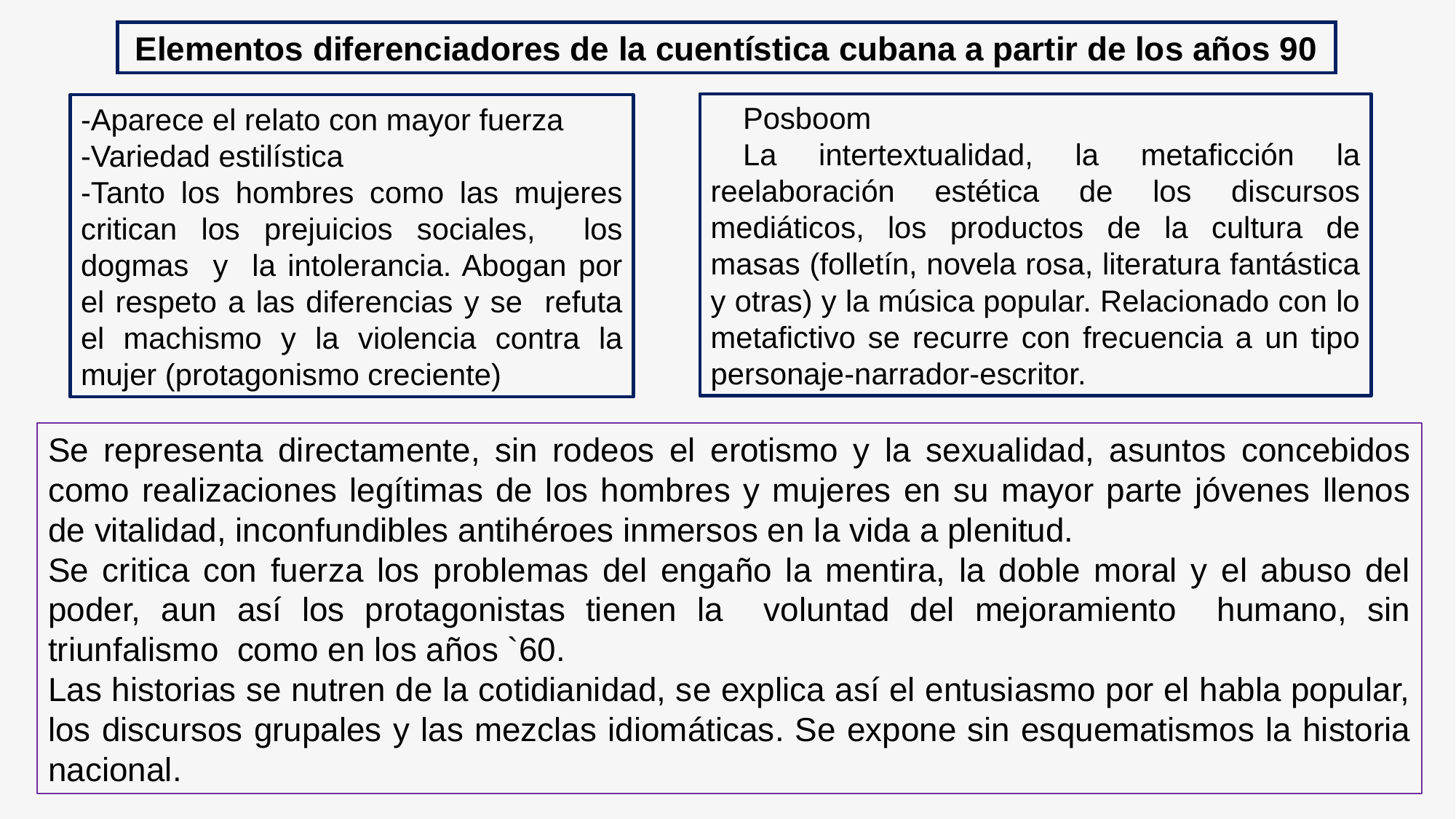

Elementos diferenciadores de la cuentística cubana a partir de los años 90
Posboom
La intertextualidad, la metaficción la reelaboración estética de los discursos mediáticos, los productos de la cultura de masas (folletín, novela rosa, literatura fantástica y otras) y la música popular. Relacionado con lo metafictivo se recurre con frecuencia a un tipo personaje-narrador-escritor.
-Aparece el relato con mayor fuerza
-Variedad estilística
-Tanto los hombres como las mujeres critican los prejuicios sociales,  los dogmas  y  la intolerancia. Abogan por el respeto a las diferencias y se  refuta el machismo y la violencia contra la mujer (protagonismo creciente)
Se representa directamente, sin rodeos el erotismo y la sexualidad, asuntos concebidos como realizaciones legítimas de los hombres y mujeres en su mayor parte jóvenes llenos de vitalidad, inconfundibles antihéroes inmersos en la vida a plenitud.
Se critica con fuerza los problemas del engaño la mentira, la doble moral y el abuso del poder, aun así los protagonistas tienen la  voluntad del mejoramiento  humano, sin triunfalismo  como en los años `60.
Las historias se nutren de la cotidianidad, se explica así el entusiasmo por el habla popular, los discursos grupales y las mezclas idiomáticas. Se expone sin esquematismos la historia nacional.